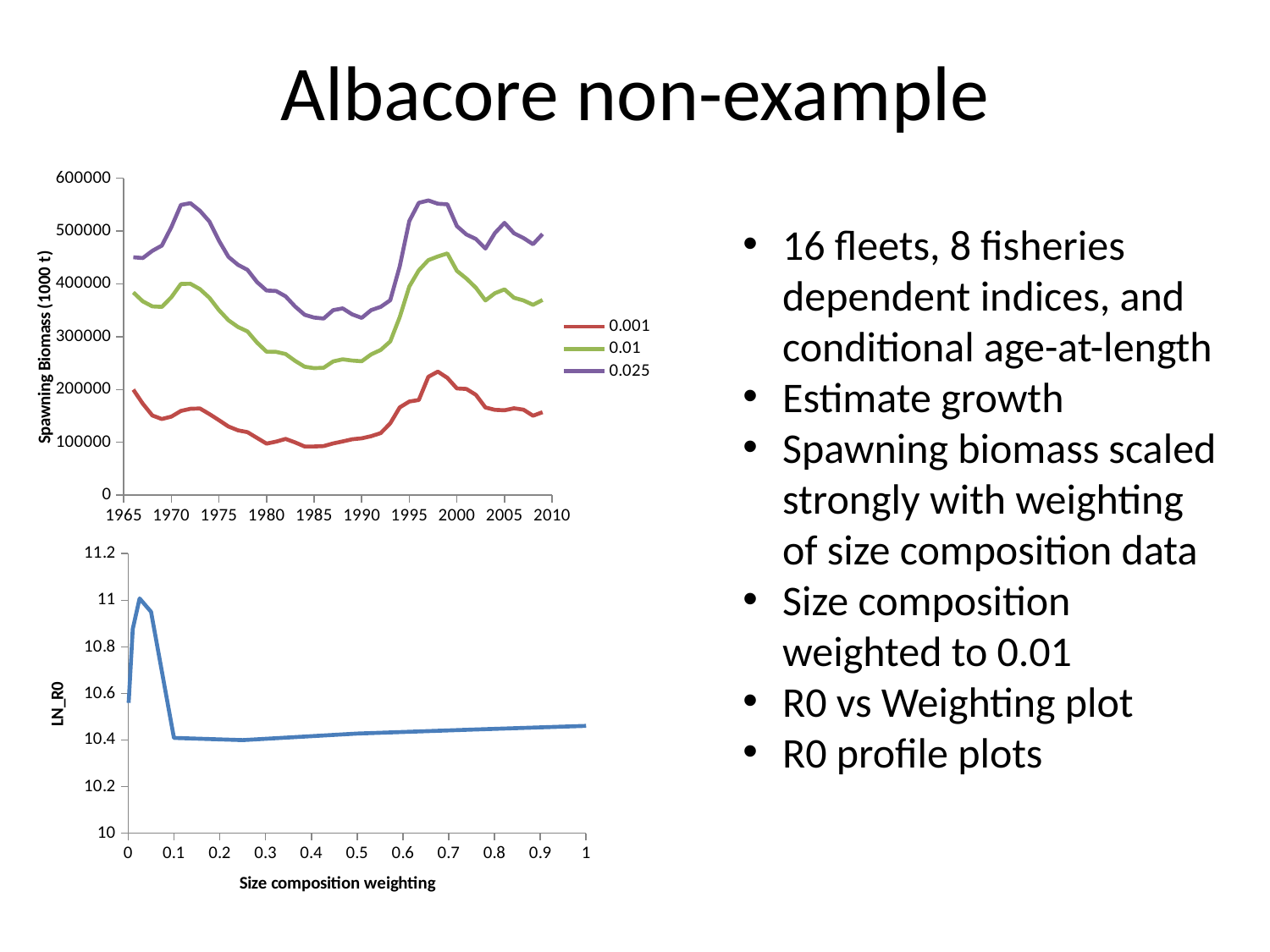

# Albacore non-example

### Chart

| Category | 0.001 | 0.01 | 0.025 |
|---|---|---|---|
16 fleets, 8 fisheries dependent indices, and conditional age-at-length
Estimate growth
Spawning biomass scaled strongly with weighting of size composition data
Size composition weighted to 0.01
R0 vs Weighting plot
R0 profile plots

### Chart

| Category |  |
|---|---|